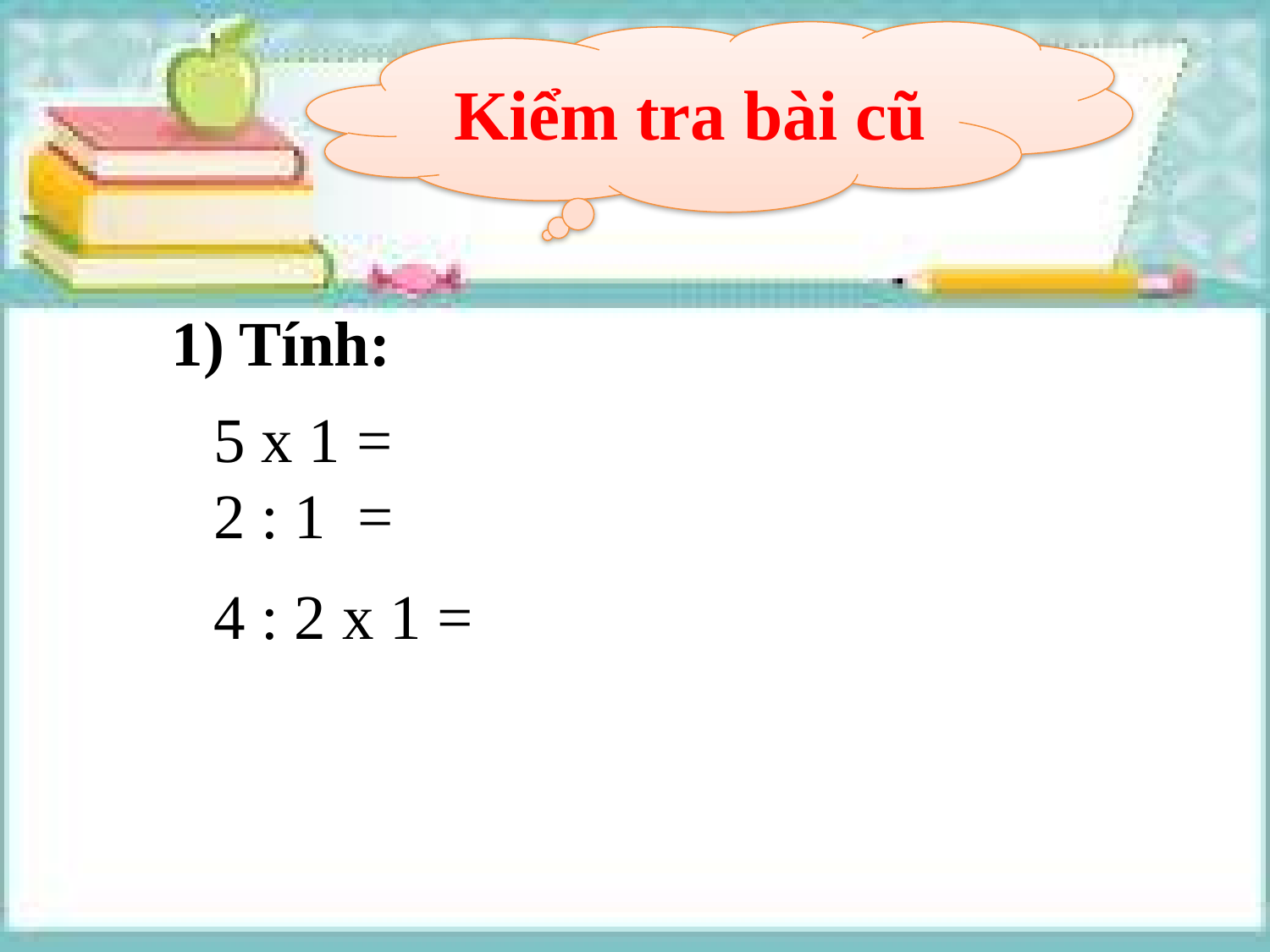

Kiểm tra bài cũ
#
          1) Tính:

5 x 1 =
2 : 1  =
4 : 2 x 1 =